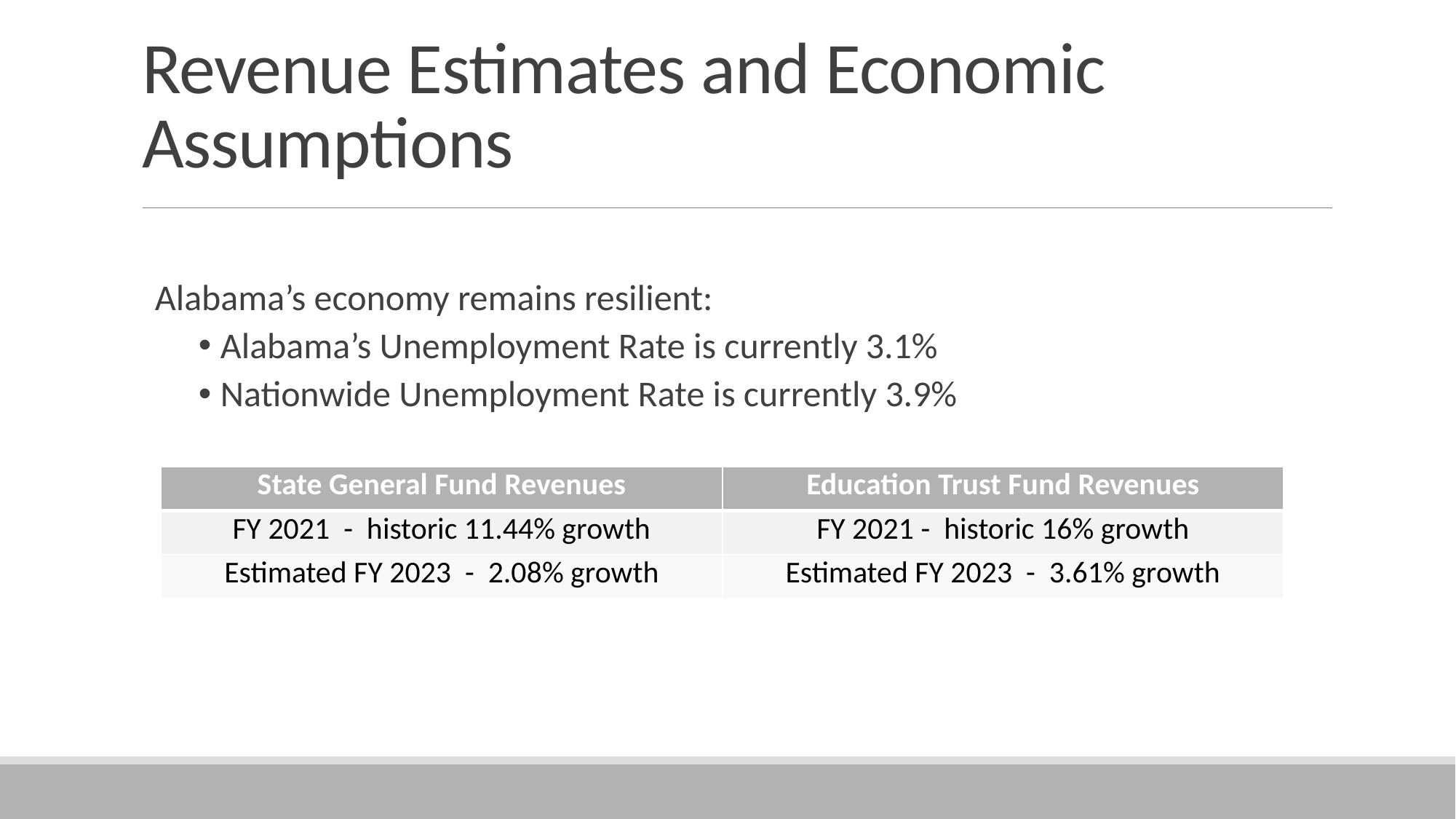

# Revenue Estimates and Economic Assumptions

Alabama’s economy remains resilient:
Alabama’s Unemployment Rate is currently 3.1%
Nationwide Unemployment Rate is currently 3.9%

| State General Fund Revenues | Education Trust Fund Revenues |
| --- | --- |
| FY 2021 - historic 11.44% growth | FY 2021 - historic 16% growth |
| Estimated FY 2023 - 2.08% growth | Estimated FY 2023 - 3.61% growth |